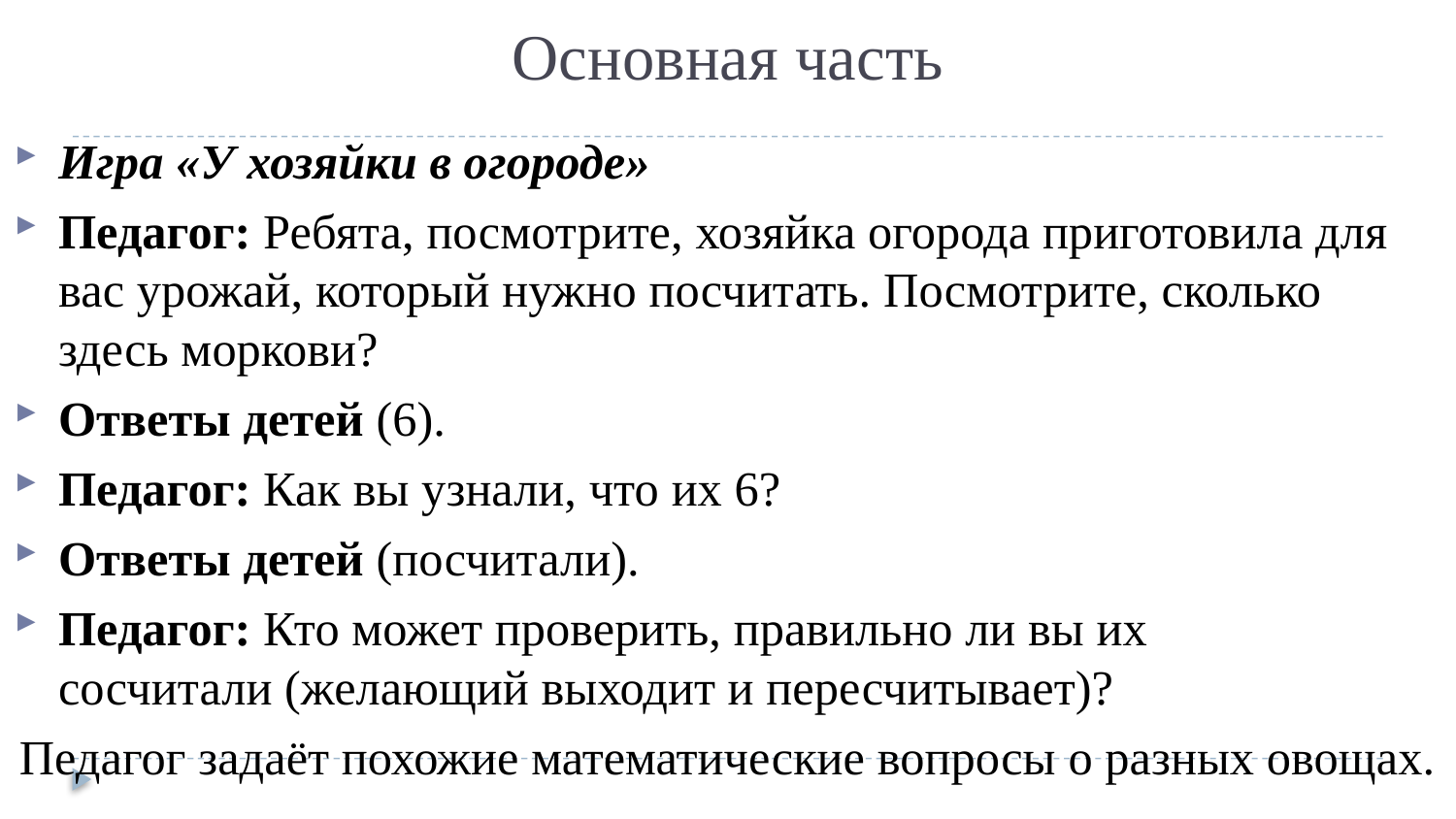

# Основная часть
Игра «У хозяйки в огороде»
Педагог: Ребята, посмотрите, хозяйка огорода приготовила для вас урожай, который нужно посчитать. Посмотрите, сколько здесь моркови?
Ответы детей (6).
Педагог: Как вы узнали, что их 6?
Ответы детей (посчитали).
Педагог: Кто может проверить, правильно ли вы их сосчитали (желающий выходит и пересчитывает)?
Педагог задаёт похожие математические вопросы о разных овощах.